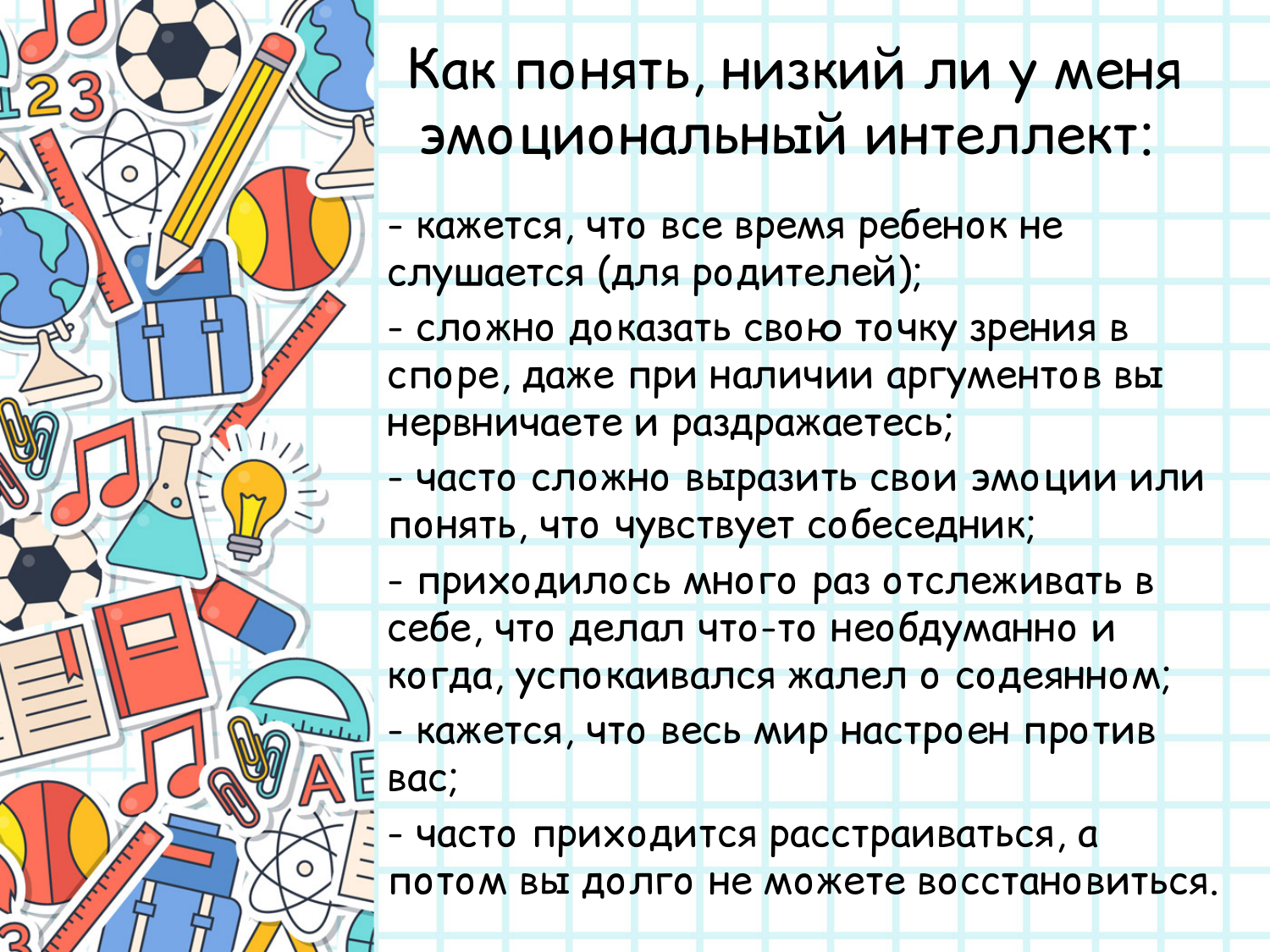

# Как понять, низкий ли у меня эмоциональный интеллект:
- кажется, что все время ребенок не слушается (для родителей);
- сложно доказать свою точку зрения в споре, даже при наличии аргументов вы нервничаете и раздражаетесь;
- часто сложно выразить свои эмоции или понять, что чувствует собеседник;
- приходилось много раз отслеживать в себе, что делал что-то необдуманно и когда, успокаивался жалел о содеянном;
- кажется, что весь мир настроен против вас;
- часто приходится расстраиваться, а потом вы долго не можете восстановиться.